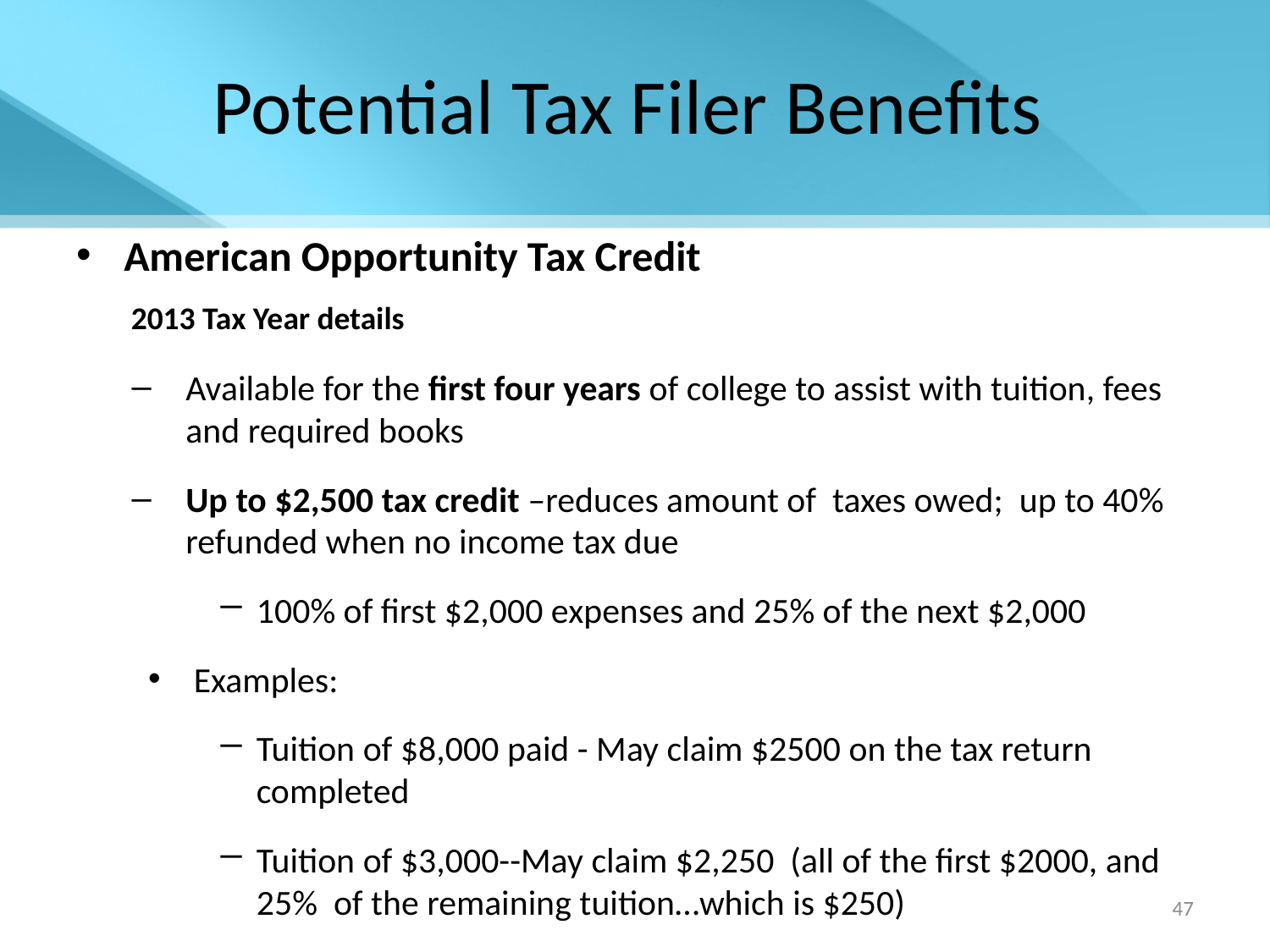

# Potential Tax Filer Benefits
American Opportunity Tax Credit
	 2013 Tax Year details

Available for the first four years of college to assist with tuition, fees and required books

Up to $2,500 tax credit –reduces amount of  taxes owed;  up to 40% refunded when no income tax due

100% of first $2,000 expenses and 25% of the next $2,000

Examples:

Tuition of $8,000 paid - May claim $2500 on the tax return completed

Tuition of $3,000--May claim $2,250  (all of the first $2000, and 25%  of the remaining tuition…which is $250)

47